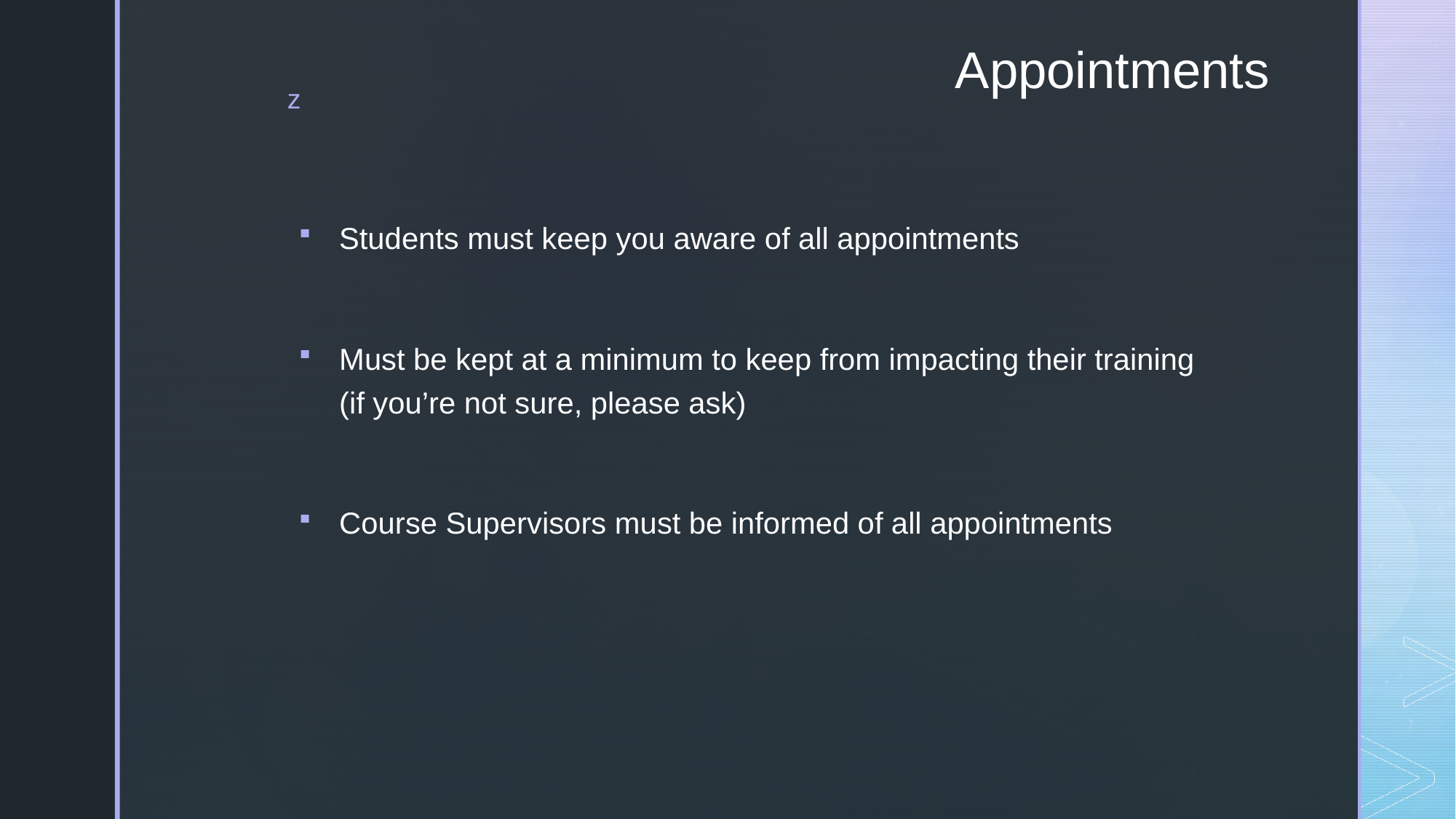

# Appointments
Students must keep you aware of all appointments

Must be kept at a minimum to keep from impacting their training (if you’re not sure, please ask)

Course Supervisors must be informed of all appointments